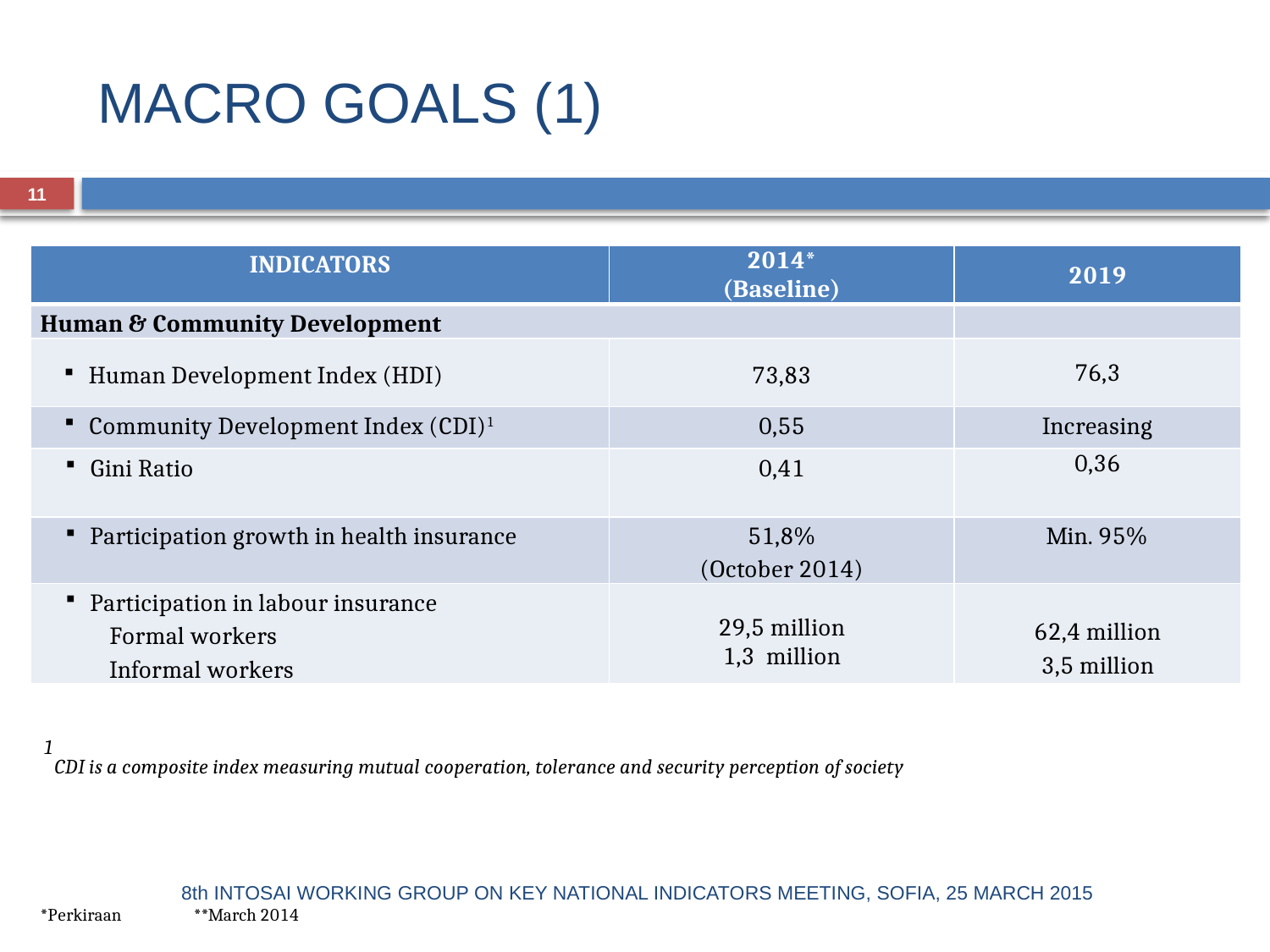

# MACRO GOALS (1)
11
| INDICATORS | 2014\* (Baseline) | 2019 |
| --- | --- | --- |
| Human & Community Development |  |  |
| Human Development Index (HDI) | 73,83 | 76,3 |
| Community Development Index (CDI)1 | 0,55 | Increasing |
| Gini Ratio | 0,41 | 0,36 |
| Participation growth in health insurance | 51,8% (October 2014) | Min. 95% |
| Participation in labour insurance Formal workers Informal workers | 29,5 million 1,3 million | 62,4 million 3,5 million |
1CDI is a composite index measuring mutual cooperation, tolerance and security perception of society
8th INTOSAI WORKING GROUP ON KEY NATIONAL INDICATORS MEETING, SOFIA, 25 MARCH 2015
*Perkiraan                   **March 2014